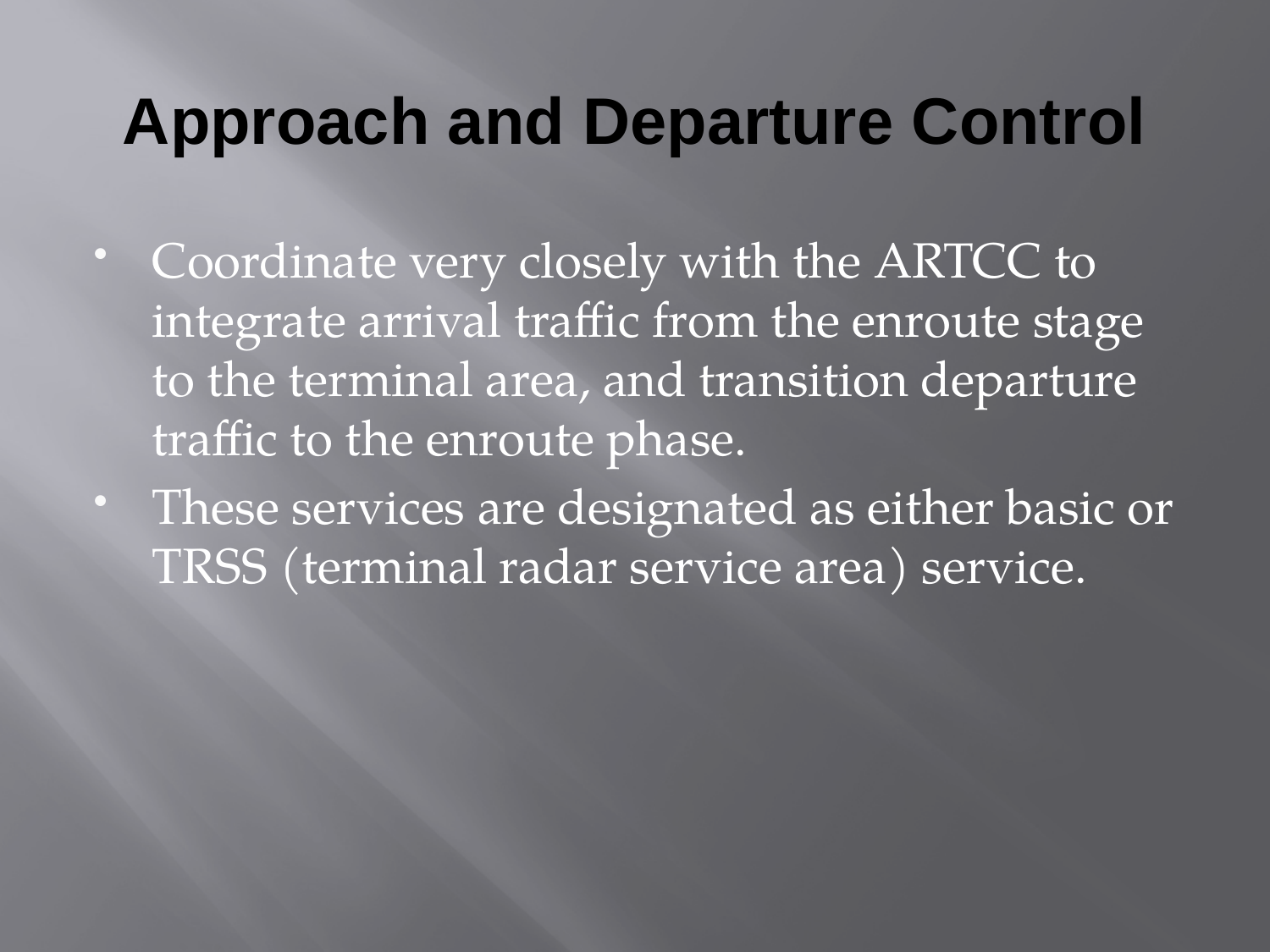

# Approach and Departure Control
Coordinate very closely with the ARTCC to integrate arrival traffic from the enroute stage to the terminal area, and transition departure traffic to the enroute phase.
These services are designated as either basic or TRSS (terminal radar service area) service.